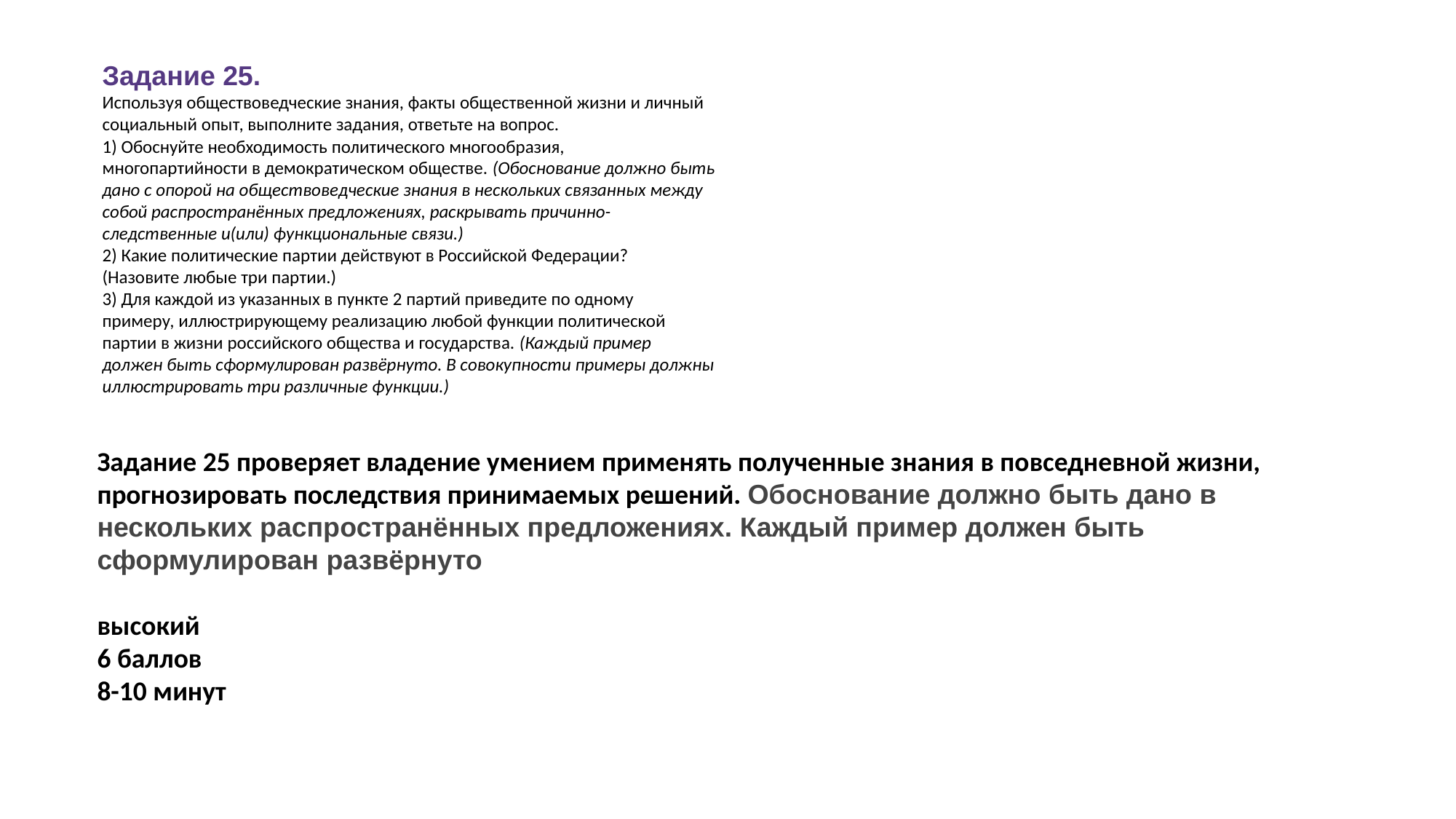

Задание 25.
Используя обществоведческие знания, факты общественной жизни и личный
социальный опыт, выполните задания, ответьте на вопрос.
1) Обоснуйте необходимость политического многообразия,
многопартийности в демократическом обществе. (Обоснование должно быть
дано с опорой на обществоведческие знания в нескольких связанных между
собой распространённых предложениях, раскрывать причинно-
следственные и(или) функциональные связи.)
2) Какие политические партии действуют в Российской Федерации?
(Назовите любые три партии.)
3) Для каждой из указанных в пункте 2 партий приведите по одному
примеру, иллюстрирующему реализацию любой функции политической
партии в жизни российского общества и государства. (Каждый пример
должен быть сформулирован развёрнуто. В совокупности примеры должны
иллюстрировать три различные функции.)
Задание 25 проверяет владение умением применять полученные знания в повседневной жизни, прогнозировать последствия принимаемых решений. Обоснование должно быть дано в  нескольких распространённых предложениях. Каждый пример должен быть сформулирован развёрнуто
высокий
6 баллов
8-10 минут